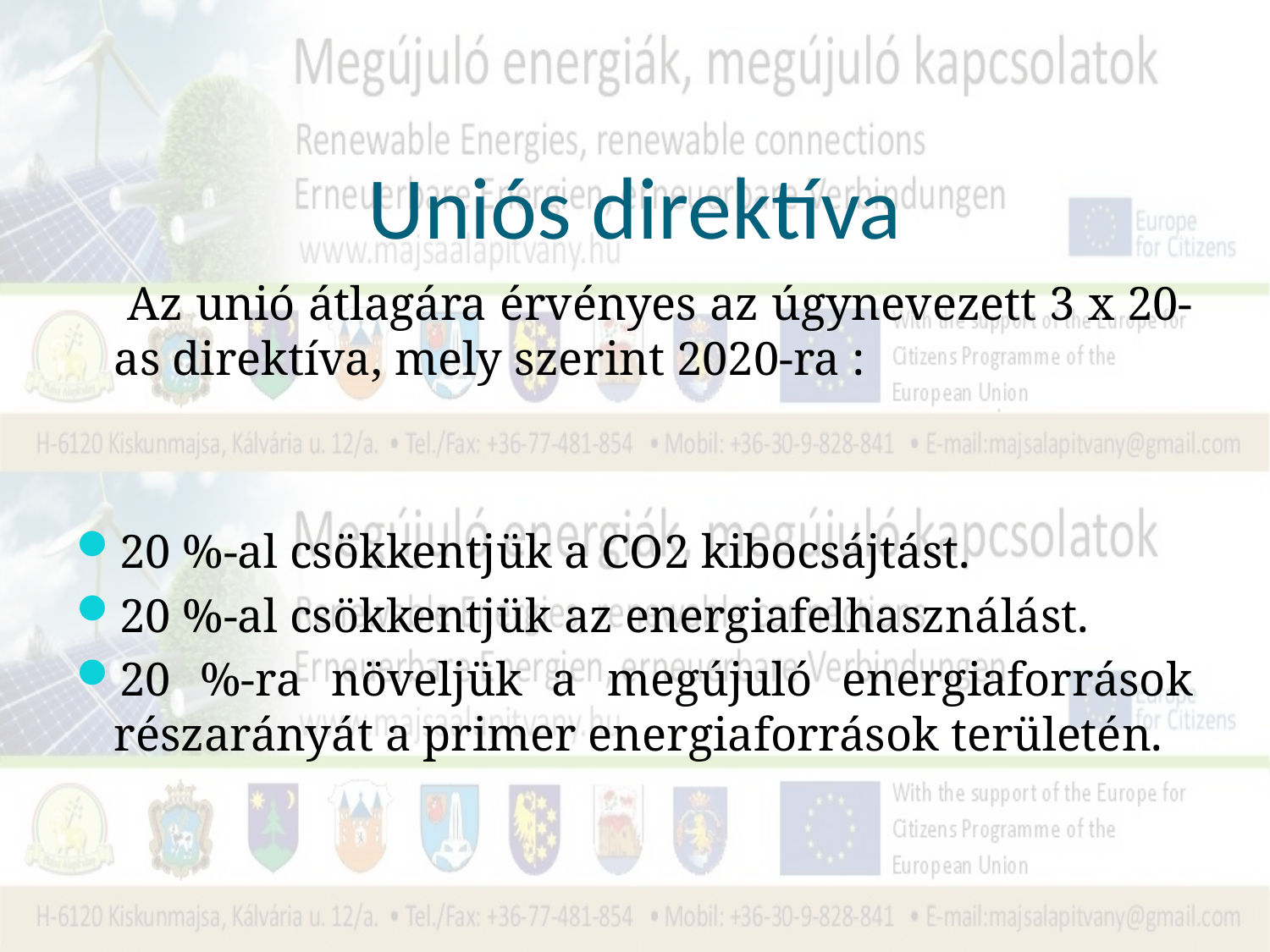

# Uniós direktíva
    Az unió átlagára érvényes az úgynevezett 3 x 20-as direktíva, mely szerint 2020-ra :

20 %-al csökkentjük a CO2 kibocsájtást.
20 %-al csökkentjük az energiafelhasználást.
20 %-ra növeljük a megújuló energiaforrások részarányát a primer energiaforrások területén.